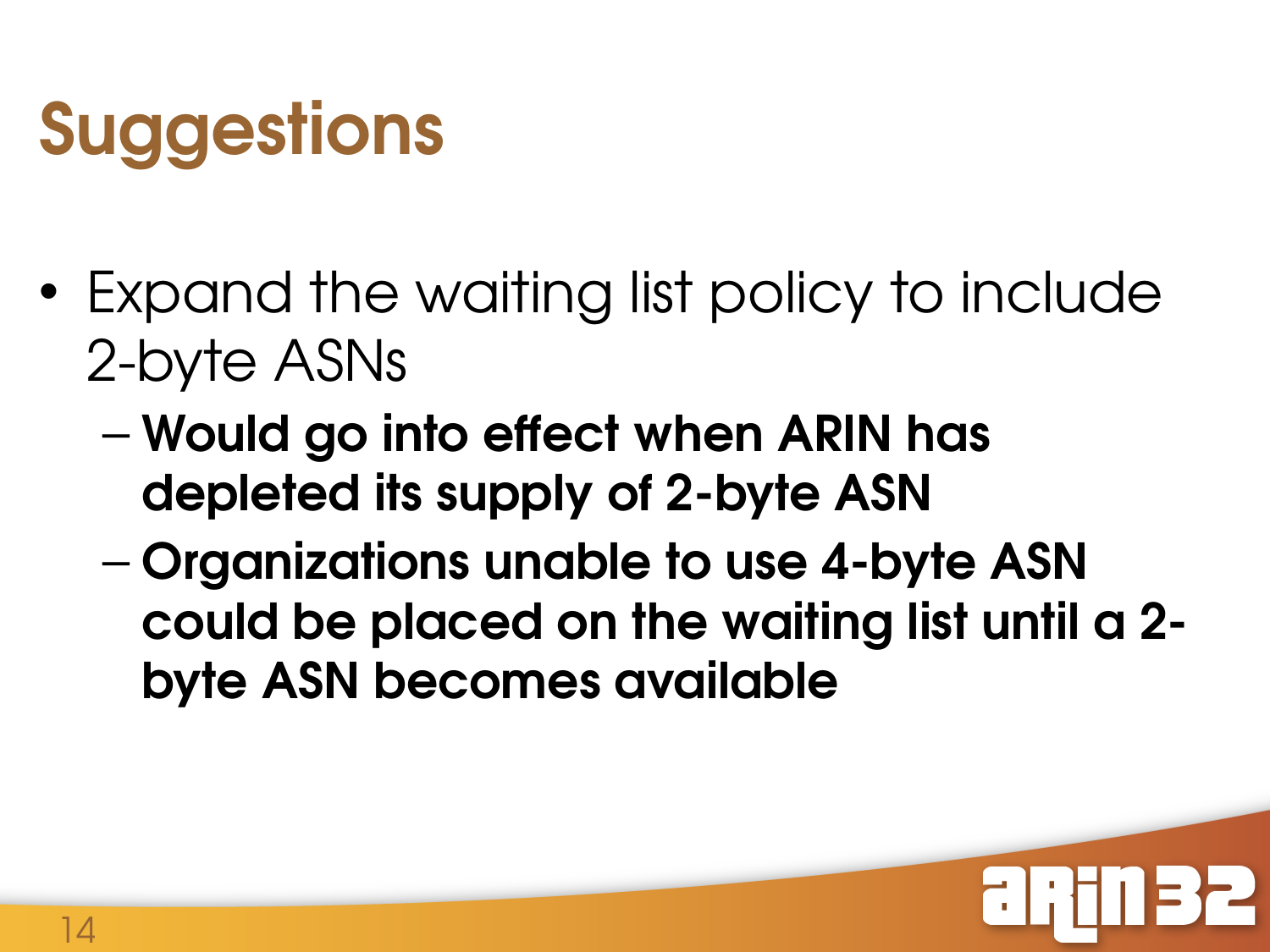

# Suggestions
Expand the waiting list policy to include 2-byte ASNs
Would go into effect when ARIN has depleted its supply of 2-byte ASN
Organizations unable to use 4-byte ASN could be placed on the waiting list until a 2-byte ASN becomes available
14